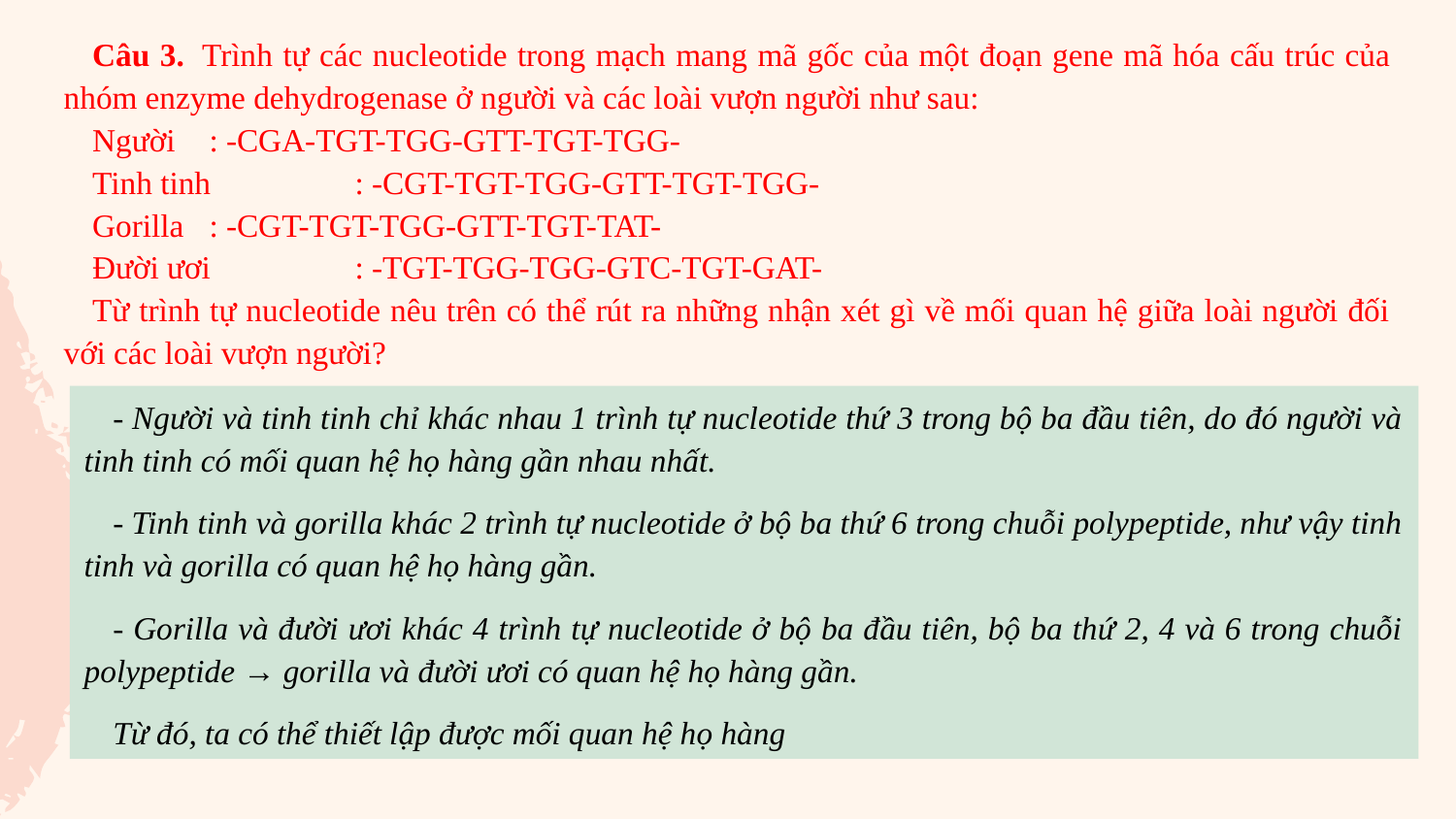

Câu 3.  Trình tự các nucleotide trong mạch mang mã gốc của một đoạn gene mã hóa cấu trúc của nhóm enzyme dehydrogenase ở người và các loài vượn người như sau:
Người	: -CGA-TGT-TGG-GTT-TGT-TGG-
Tinh tinh	: -CGT-TGT-TGG-GTT-TGT-TGG-
Gorilla	: -CGT-TGT-TGG-GTT-TGT-TAT-
Đười ươi	: -TGT-TGG-TGG-GTC-TGT-GAT-
Từ trình tự nucleotide nêu trên có thể rút ra những nhận xét gì về mối quan hệ giữa loài người đối với các loài vượn người?
- Người và tinh tinh chỉ khác nhau 1 trình tự nucleotide thứ 3 trong bộ ba đầu tiên, do đó người và tinh tinh có mối quan hệ họ hàng gần nhau nhất.
- Tinh tinh và gorilla khác 2 trình tự nucleotide ở bộ ba thứ 6 trong chuỗi polypeptide, như vậy tinh tinh và gorilla có quan hệ họ hàng gần.
- Gorilla và đười ươi khác 4 trình tự nucleotide ở bộ ba đầu tiên, bộ ba thứ 2, 4 và 6 trong chuỗi polypeptide → gorilla và đười ươi có quan hệ họ hàng gần.
Từ đó, ta có thể thiết lập được mối quan hệ họ hàng